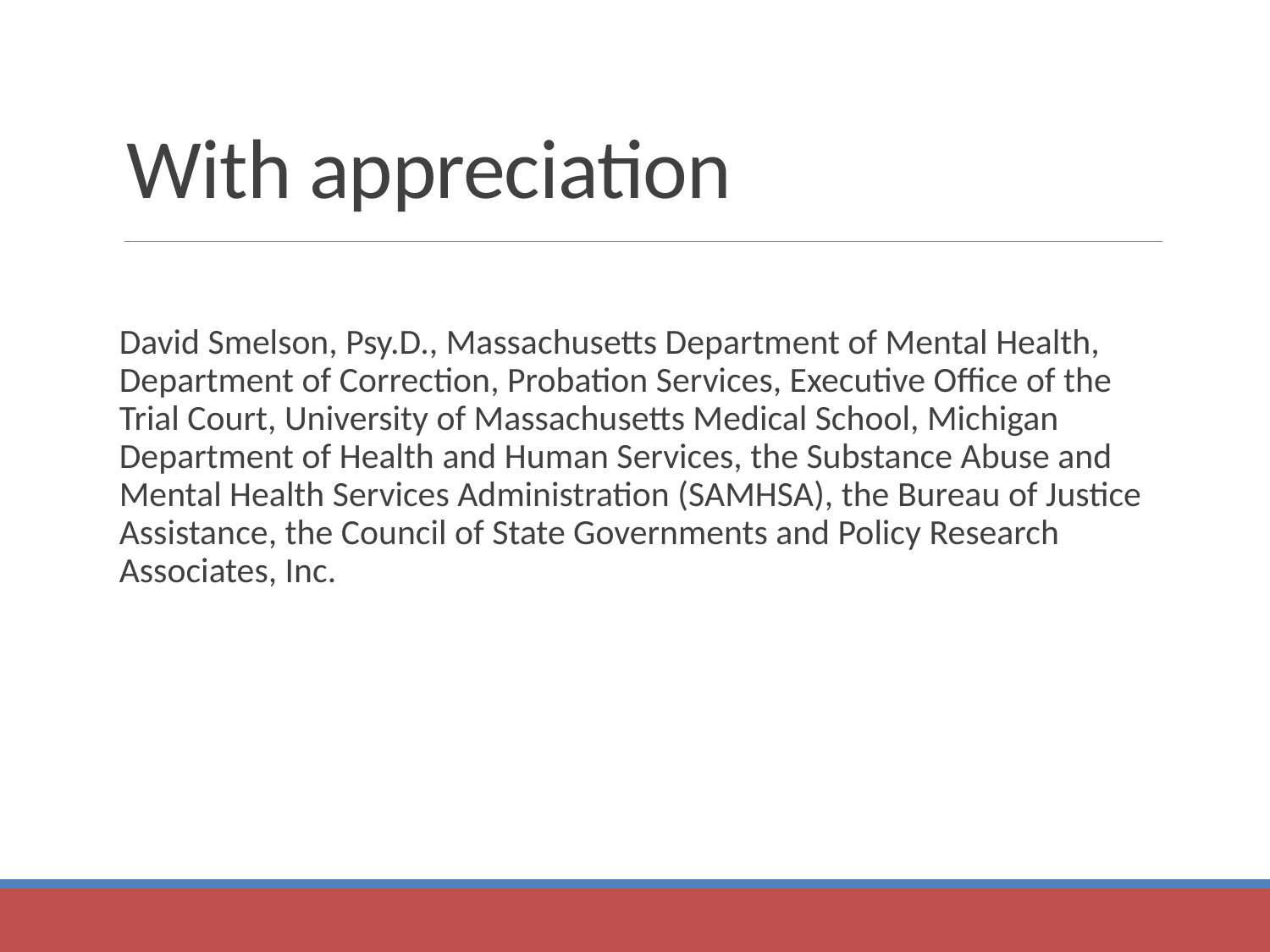

# With appreciation
David Smelson, Psy.D., Massachusetts Department of Mental Health, Department of Correction, Probation Services, Executive Office of the Trial Court, University of Massachusetts Medical School, Michigan Department of Health and Human Services, the Substance Abuse and Mental Health Services Administration (SAMHSA), the Bureau of Justice Assistance, the Council of State Governments and Policy Research Associates, Inc.